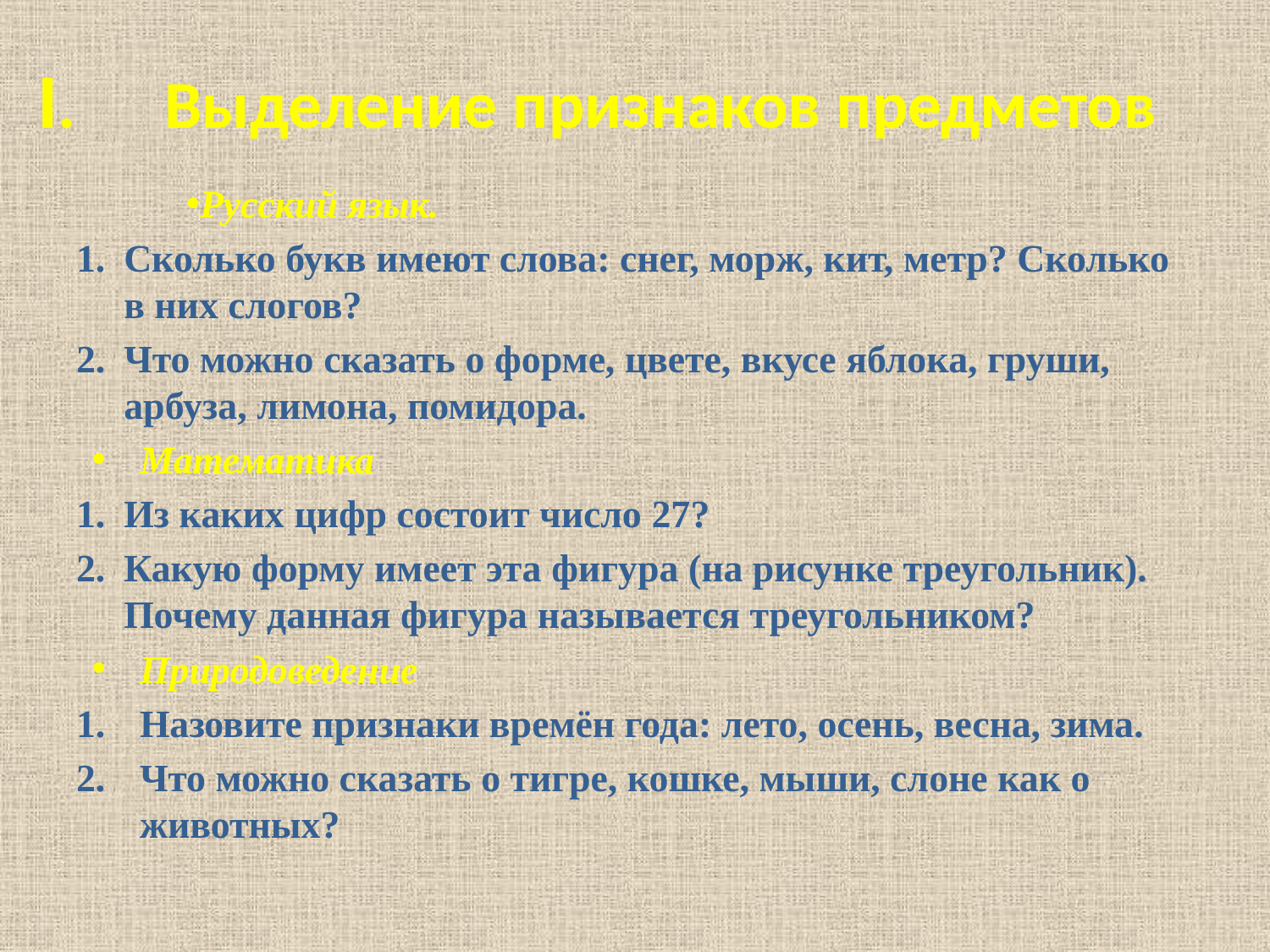

# I.	Выделение признаков предметов
Русский язык.
Сколько букв имеют слова: снег, морж, кит, метр? Сколько в них слогов?
Что можно сказать о форме, цвете, вкусе яблока, груши, арбуза, лимона, помидора.
Математика
Из каких цифр состоит число 27?
Какую форму имеет эта фигура (на рисунке треугольник). Почему данная фигура называется треугольником?
Природоведение
Назовите признаки времён года: лето, осень, весна, зима.
Что можно сказать о тигре, кошке, мыши, слоне как о животных?